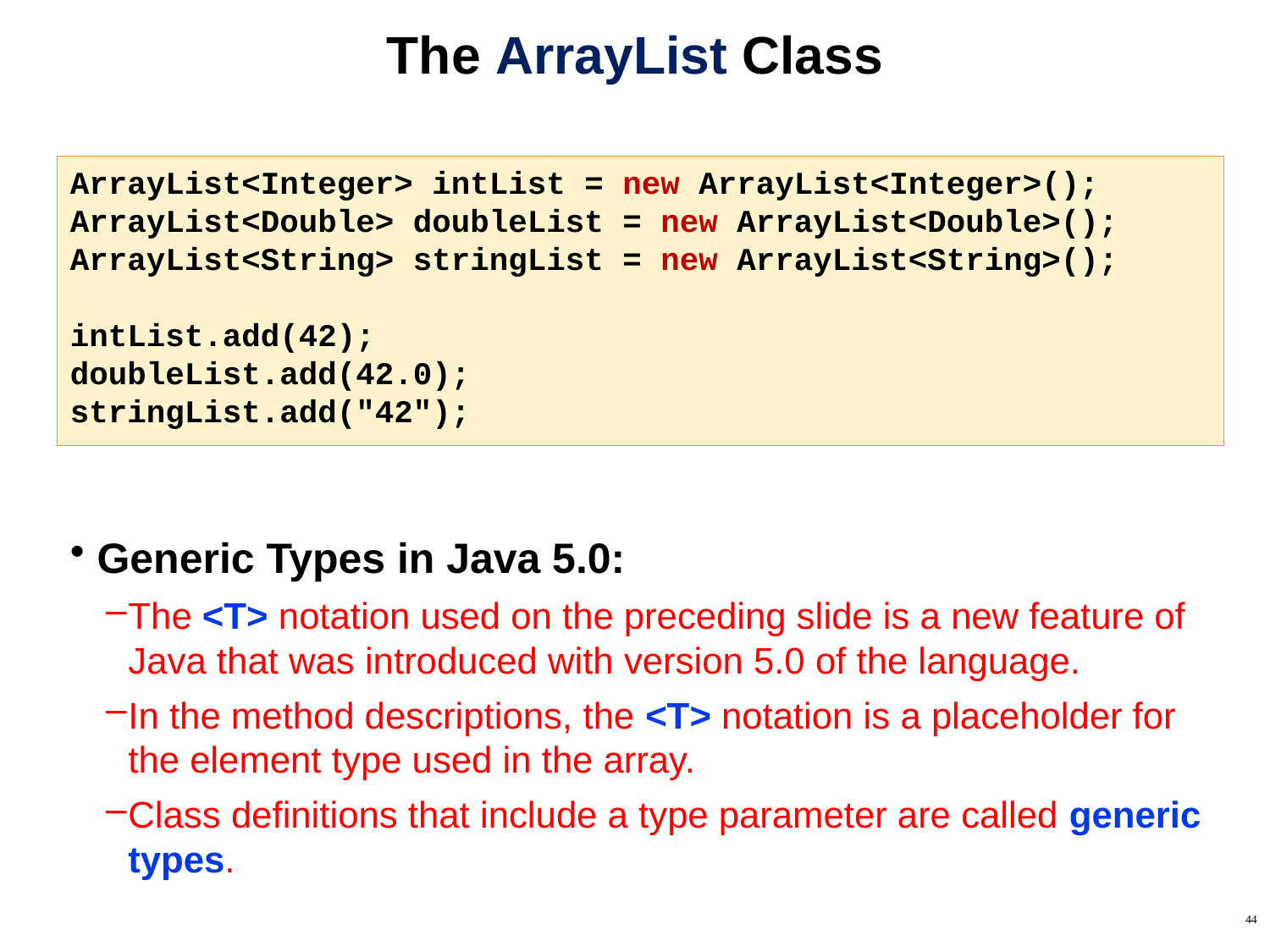

# The ArrayList Class
ArrayList<Integer> intList = new ArrayList<Integer>();
ArrayList<Double> doubleList = new ArrayList<Double>();
ArrayList<String> stringList = new ArrayList<String>();

intList.add(42);
doubleList.add(42.0);
stringList.add("42");

Generic Types in Java 5.0:
The <T> notation used on the preceding slide is a new feature of Java that was introduced with version 5.0 of the language.
In the method descriptions, the <T> notation is a placeholder for the element type used in the array.
Class definitions that include a type parameter are called generic types.
44